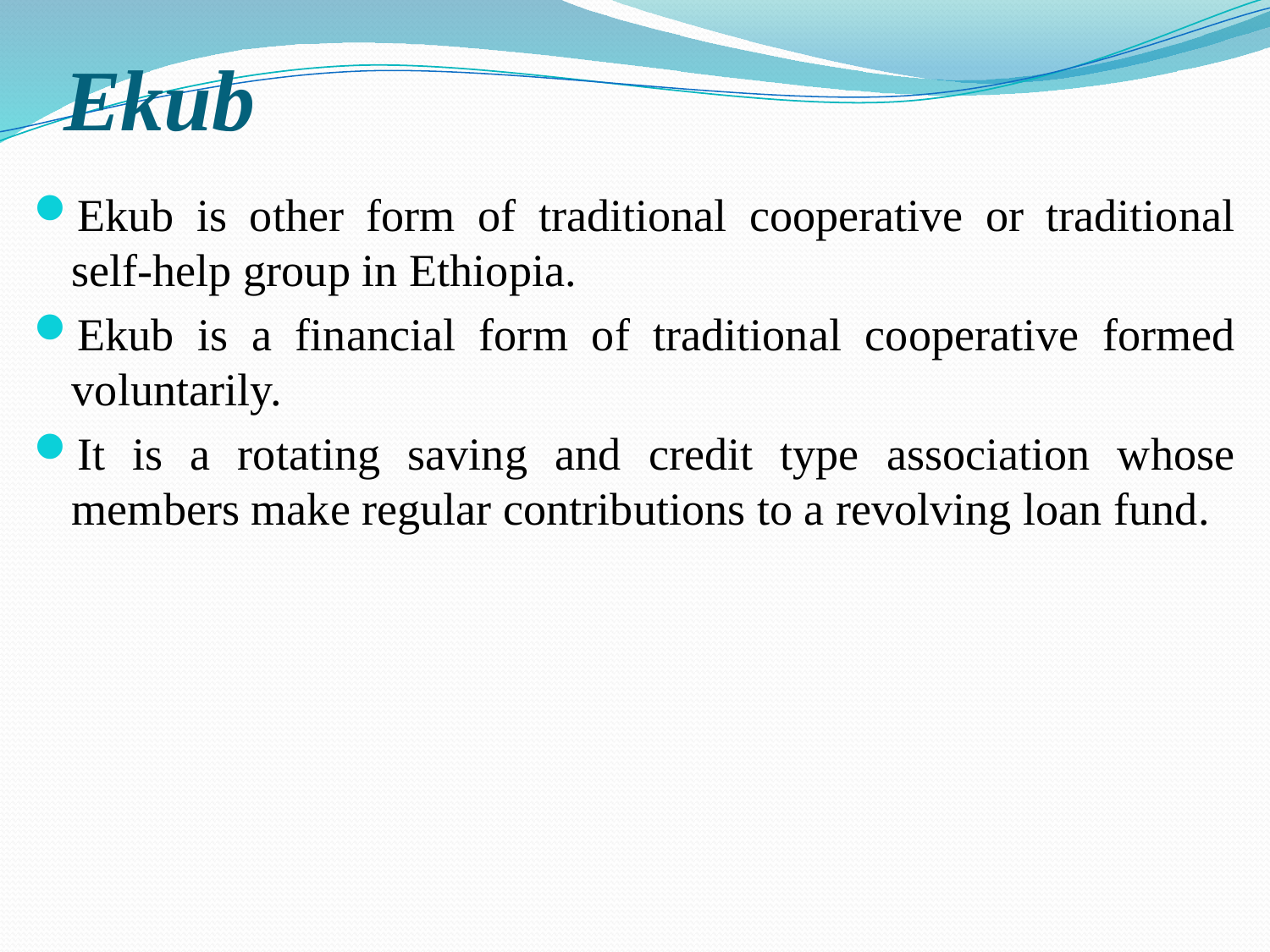

# Ekub
Ekub is other form of traditional cooperative or traditional self-help group in Ethiopia.
Ekub is a financial form of traditional cooperative formed voluntarily.
It is a rotating saving and credit type association whose members make regular contributions to a revolving loan fund.